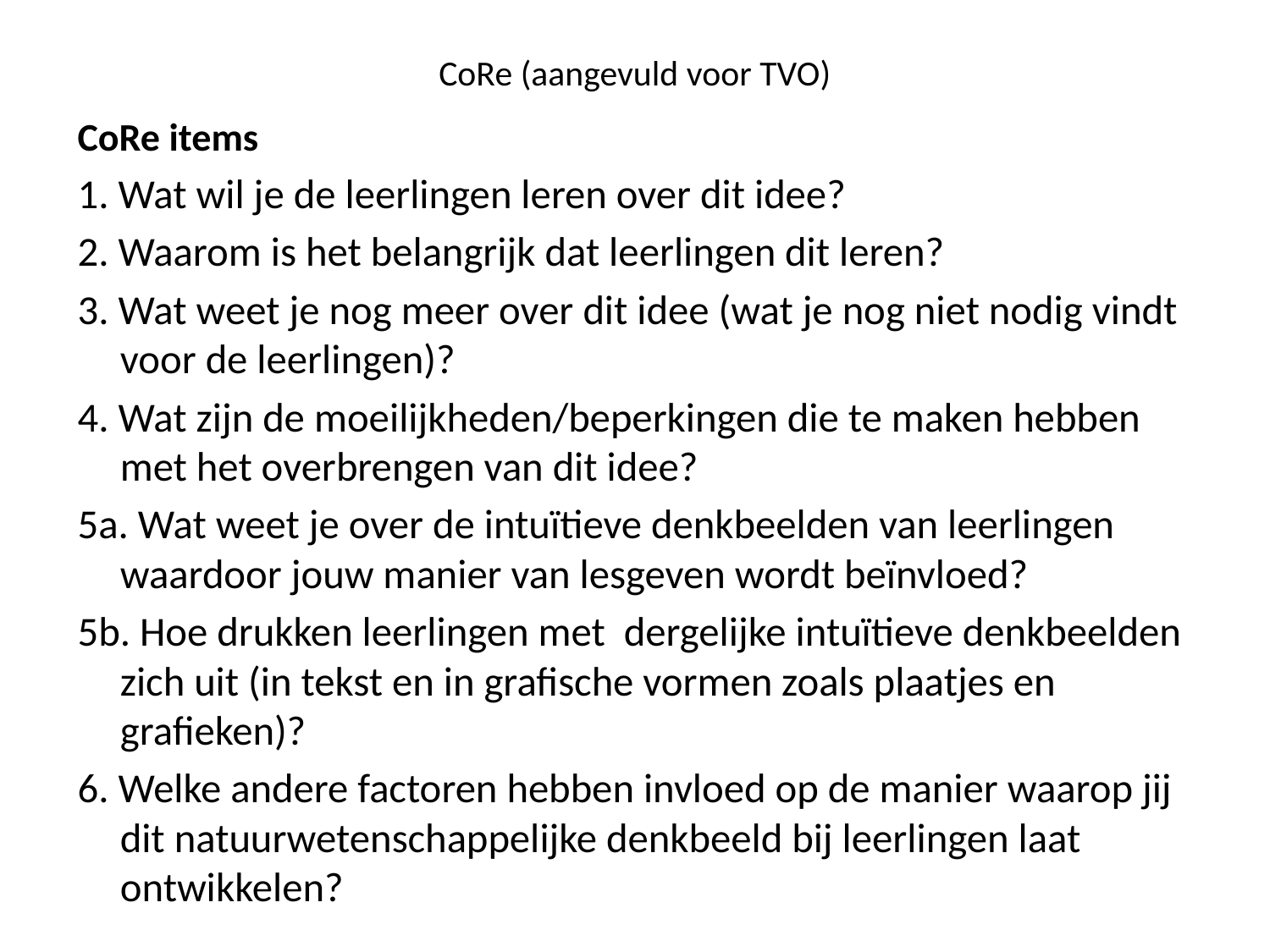

# CoRe (aangevuld voor TVO)
CoRe items
1. Wat wil je de leerlingen leren over dit idee?
2. Waarom is het belangrijk dat leerlingen dit leren?
3. Wat weet je nog meer over dit idee (wat je nog niet nodig vindt voor de leerlingen)?
4. Wat zijn de moeilijkheden/beperkingen die te maken hebben met het overbrengen van dit idee?
5a. Wat weet je over de intuïtieve denkbeelden van leerlingen waardoor jouw manier van lesgeven wordt beïnvloed?
5b. Hoe drukken leerlingen met  dergelijke intuïtieve denkbeelden zich uit (in tekst en in grafische vormen zoals plaatjes en grafieken)?
6. Welke andere factoren hebben invloed op de manier waarop jij dit natuurwetenschappelijke denkbeeld bij leerlingen laat ontwikkelen?